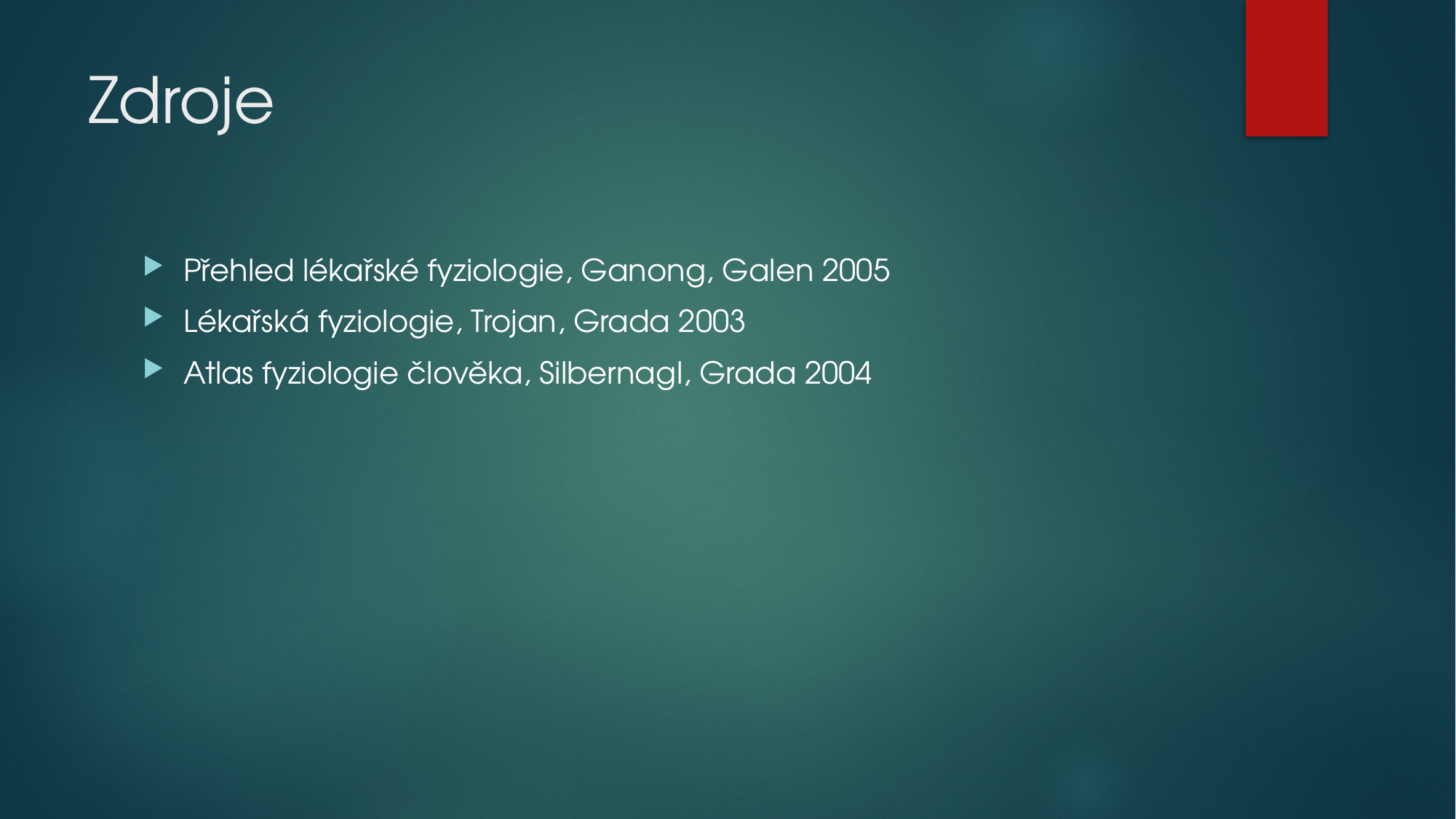

# Zdroje
Přehled lékařské fyziologie, Ganong, Galen 2005
Lékařská fyziologie, Trojan, Grada 2003
Atlas fyziologie člověka, Silbernagl, Grada 2004